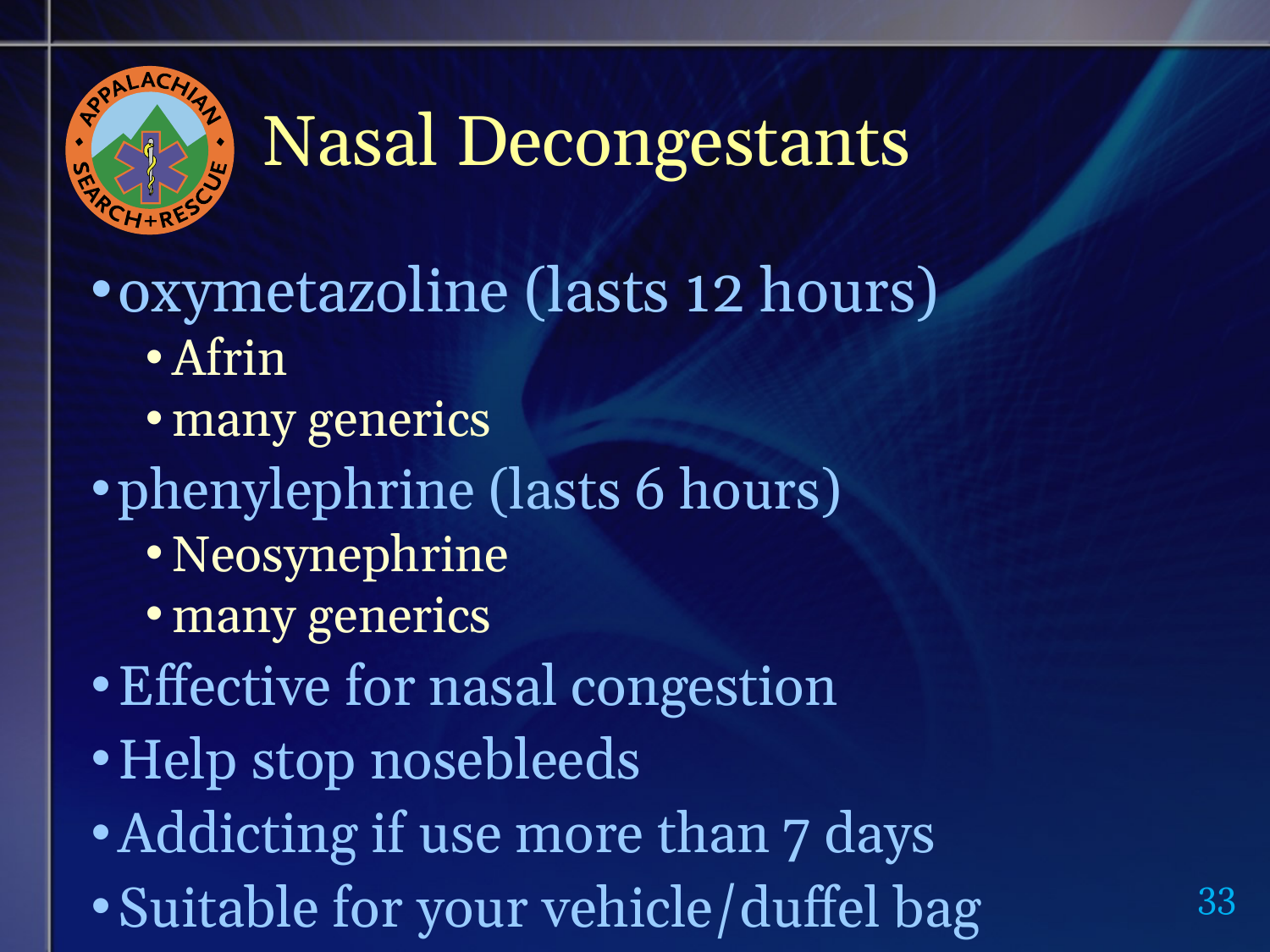

# Nasal Decongestants
oxymetazoline (lasts 12 hours)
Afrin
many generics
phenylephrine (lasts 6 hours)
Neosynephrine
many generics
Effective for nasal congestion
Help stop nosebleeds
Addicting if use more than 7 days
Suitable for your vehicle/duffel bag